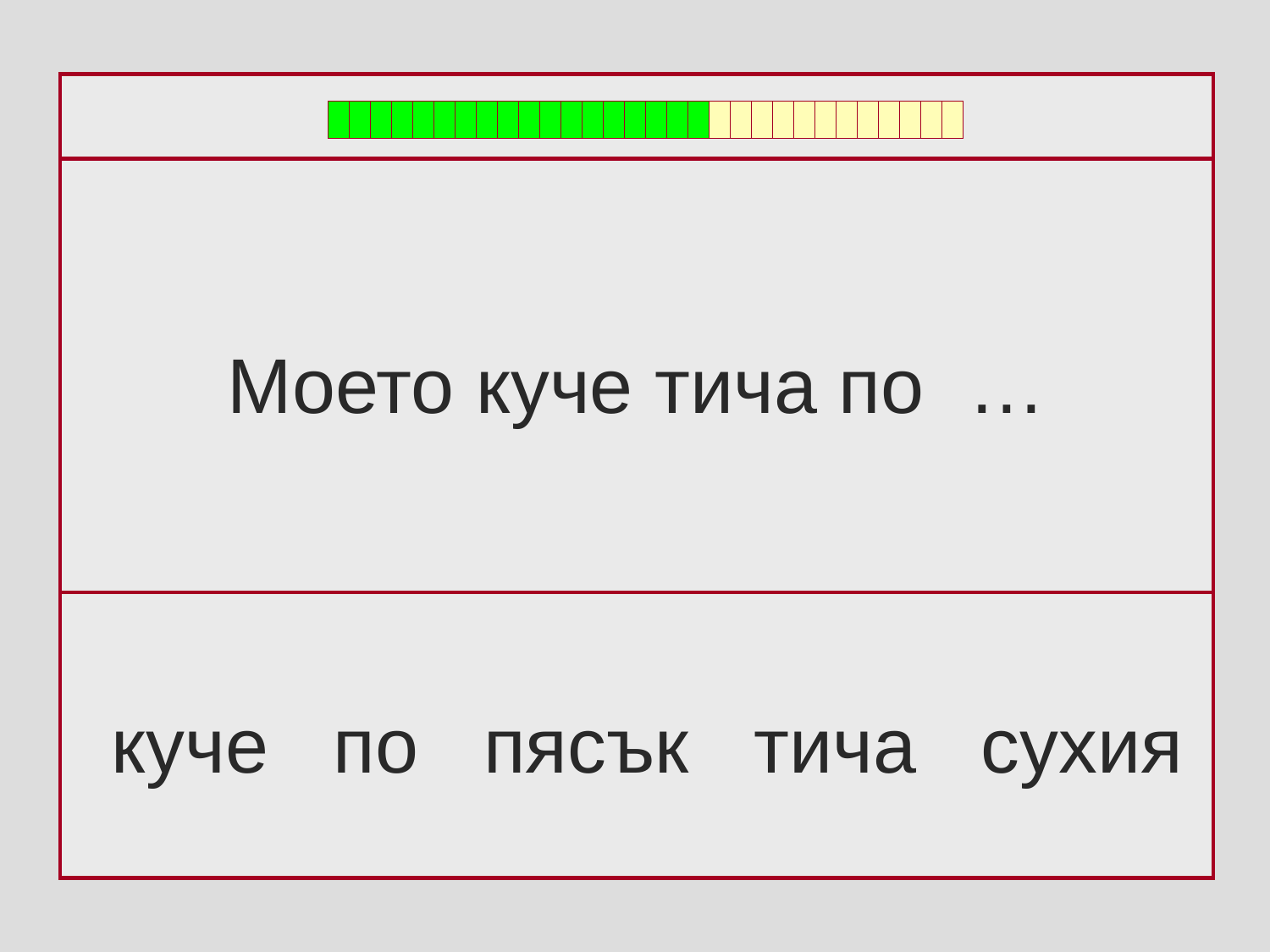

Моето куче тича по  …
 куче   по   пясък   тича   сухия